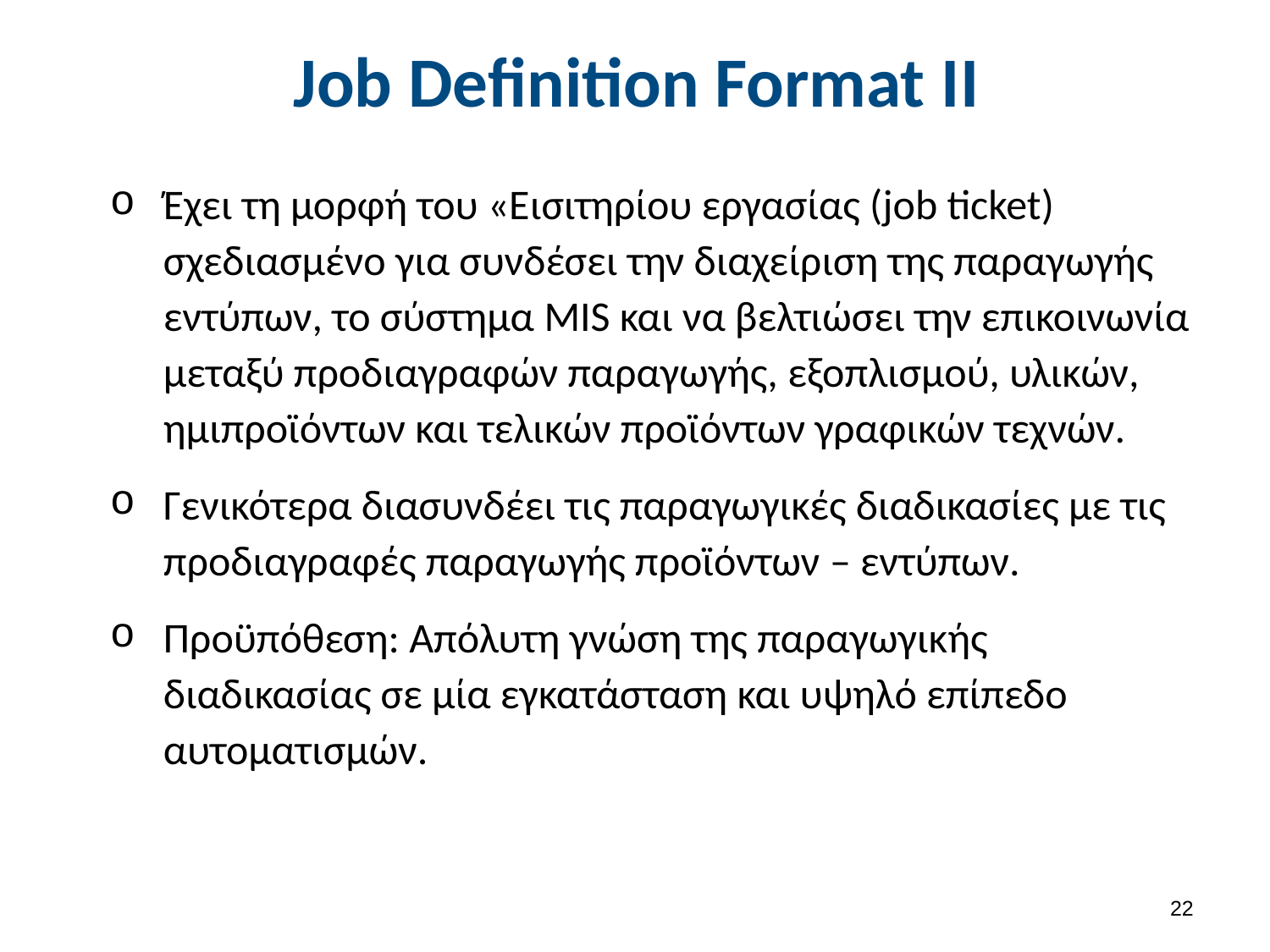

# Job Definition Format IΙ
Έχει τη μορφή του «Εισιτηρίου εργασίας (job ticket) σχεδιασμένο για συνδέσει την διαχείριση της παραγωγής εντύπων, το σύστημα MIS και να βελτιώσει την επικοινωνία μεταξύ προδιαγραφών παραγωγής, εξοπλισμού, υλικών, ημιπροϊόντων και τελικών προϊόντων γραφικών τεχνών.
Γενικότερα διασυνδέει τις παραγωγικές διαδικασίες με τις προδιαγραφές παραγωγής προϊόντων – εντύπων.
Προϋπόθεση: Απόλυτη γνώση της παραγωγικής διαδικασίας σε μία εγκατάσταση και υψηλό επίπεδο αυτοματισμών.
22